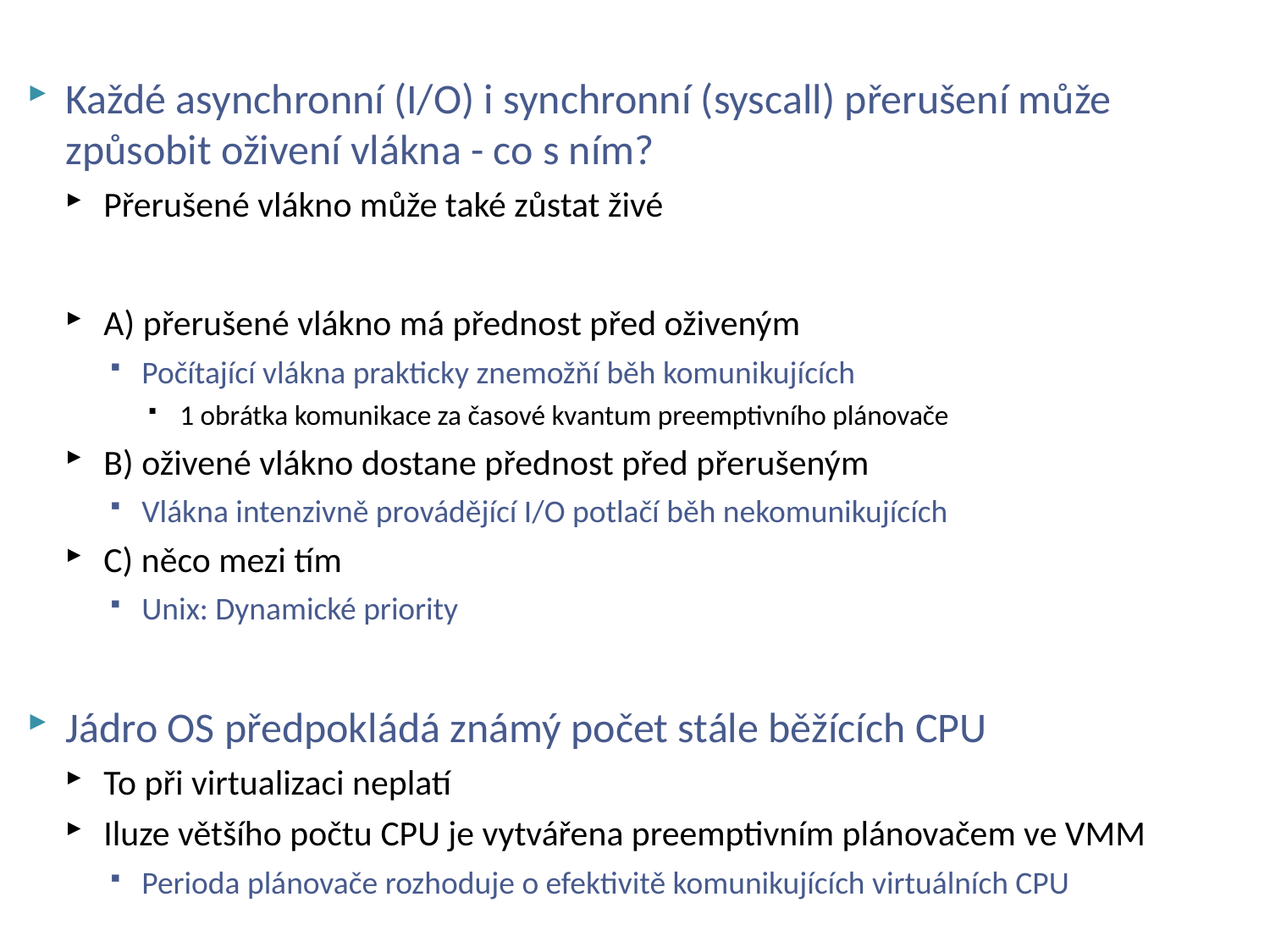

# Plánování vláken v OS i ve VMM
Každé asynchronní (I/O) i synchronní (syscall) přerušení může způsobit oživení vlákna - co s ním?
Přerušené vlákno může také zůstat živé

A) přerušené vlákno má přednost před oživeným
Počítající vlákna prakticky znemožňí běh komunikujících
1 obrátka komunikace za časové kvantum preemptivního plánovače
B) oživené vlákno dostane přednost před přerušeným
Vlákna intenzivně provádějící I/O potlačí běh nekomunikujících
C) něco mezi tím
Unix: Dynamické priority

Jádro OS předpokládá známý počet stále běžících CPU
To při virtualizaci neplatí
Iluze většího počtu CPU je vytvářena preemptivním plánovačem ve VMM
Perioda plánovače rozhoduje o efektivitě komunikujících virtuálních CPU
NSWI150 Virtualization and Cloud Computing  - 2023/2024 David Bednárek
20